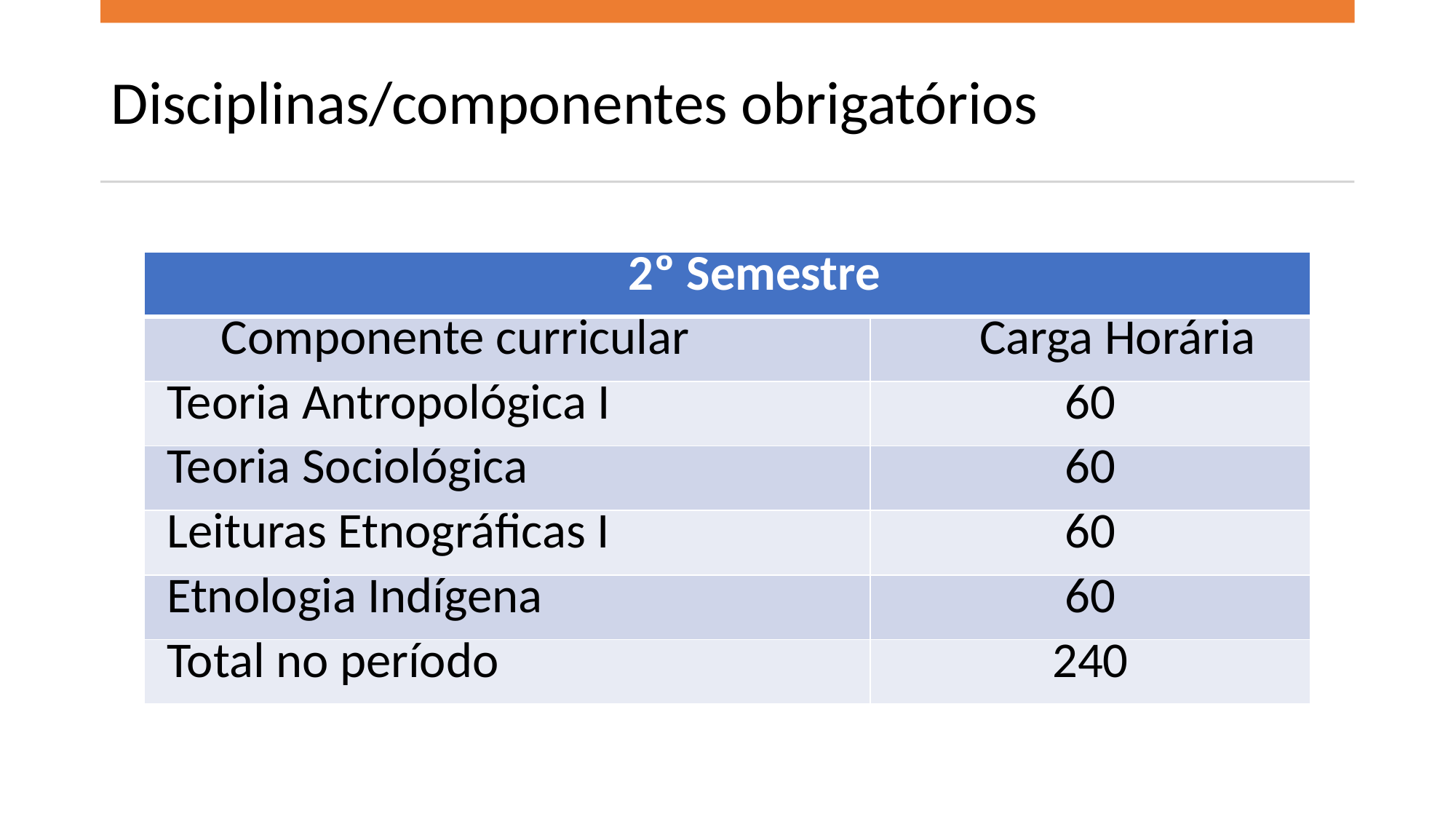

# Disciplinas/componentes obrigatórios

| 2º Semestre |  |
| --- | --- |
| Componente curricular | Carga Horária |
| Teoria Antropológica I | 60 |
| Teoria Sociológica | 60 |
| Leituras Etnográficas I | 60 |
| Etnologia Indígena | 60 |
| Total no período | 240 |